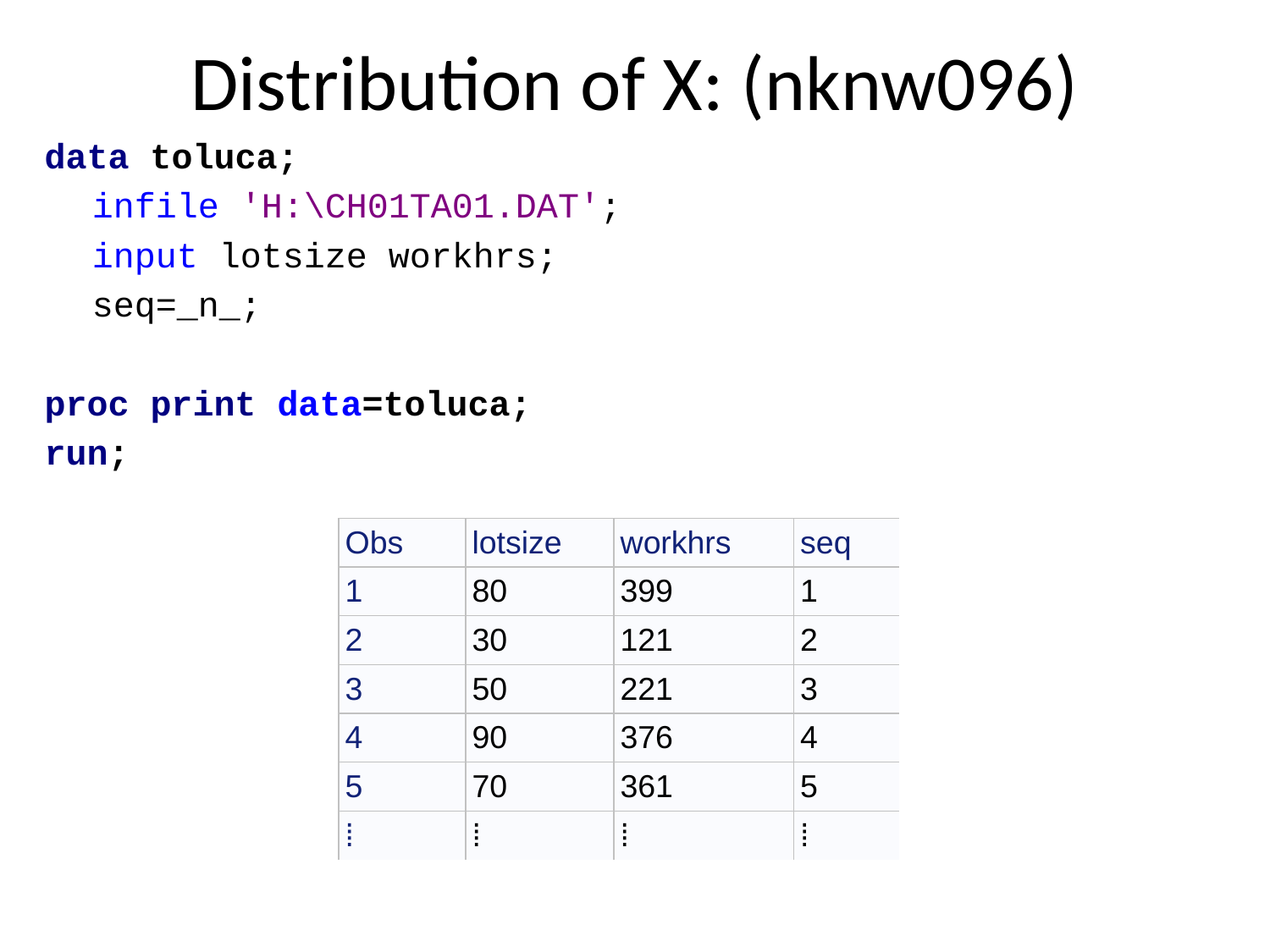

# Distribution of X: (nknw096)
data toluca;
	infile 'H:\CH01TA01.DAT';
	input lotsize workhrs;
	seq=_n_;

proc print data=toluca;
run;

| Obs | lotsize | workhrs | seq |
| --- | --- | --- | --- |
| 1 | 80 | 399 | 1 |
| 2 | 30 | 121 | 2 |
| 3 | 50 | 221 | 3 |
| 4 | 90 | 376 | 4 |
| 5 | 70 | 361 | 5 |
| ⁞ | ⁞ | ⁞ | ⁞ |